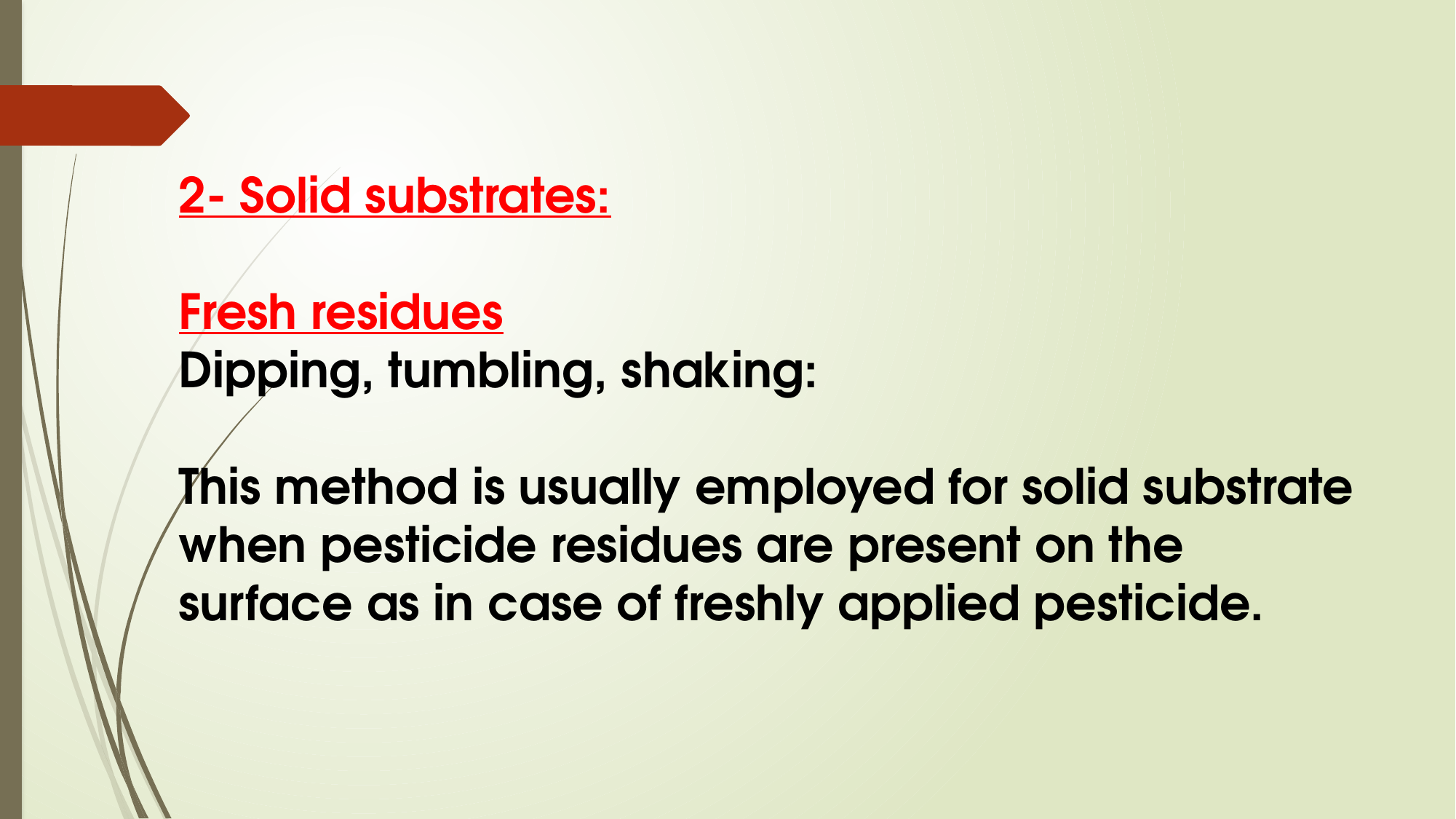

2- Solid substrates:

Fresh residues
Dipping, tumbling, shaking:

This method is usually employed for solid substrate when pesticide residues are present on the surface as in case of freshly applied pesticide.